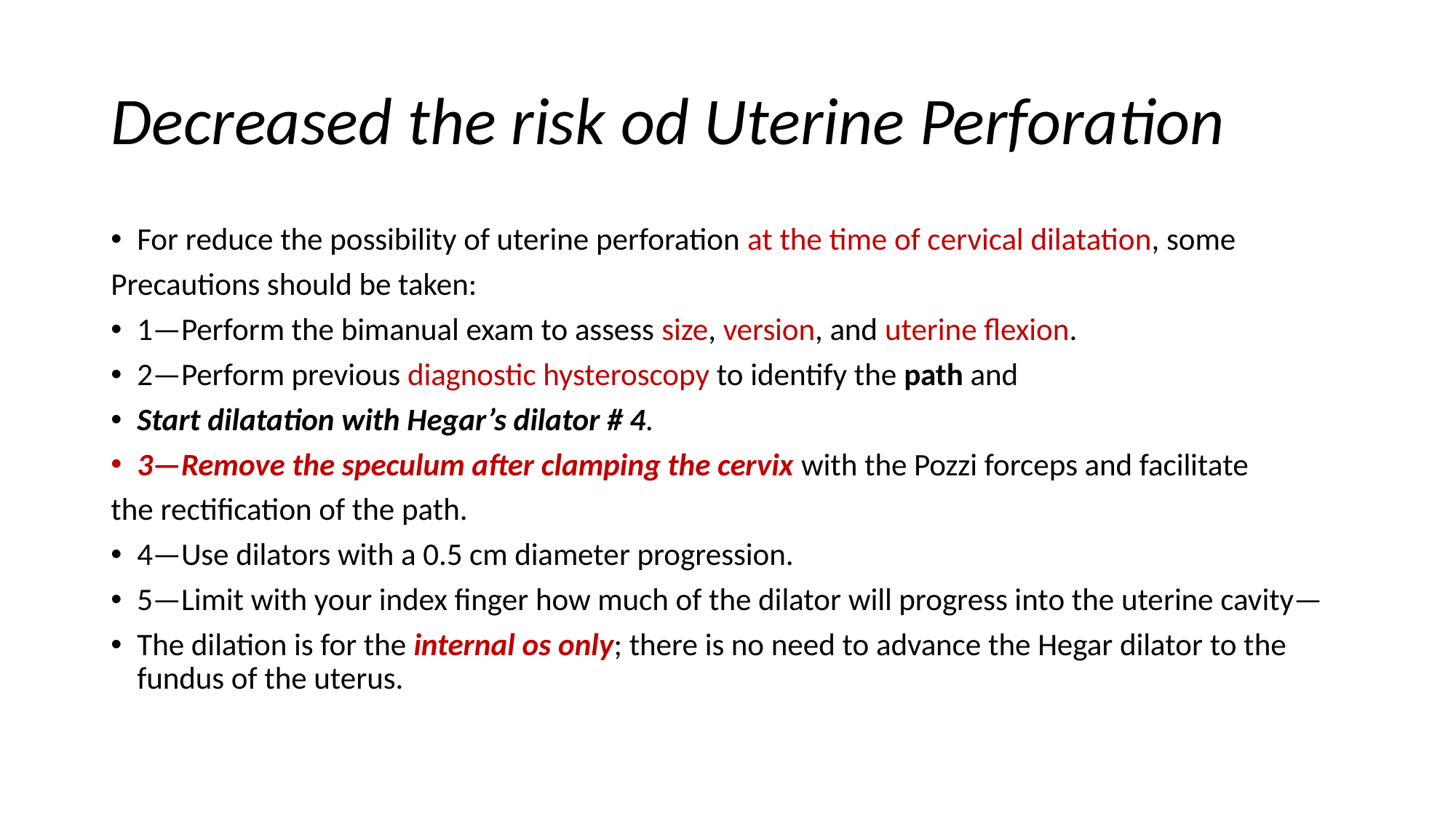

# Decreased the risk od Uterine Perforation
For reduce the possibility of uterine perforation at the time of cervical dilatation, some
Precautions should be taken:
1—Perform the bimanual exam to assess size, version, and uterine flexion.
2—Perform previous diagnostic hysteroscopy to identify the path and
Start dilatation with Hegar’s dilator # 4.
3—Remove the speculum after clamping the cervix with the Pozzi forceps and facilitate
the rectification of the path.
4—Use dilators with a 0.5 cm diameter progression.
5—Limit with your index finger how much of the dilator will progress into the uterine cavity—
The dilation is for the internal os only; there is no need to advance the Hegar dilator to the fundus of the uterus.